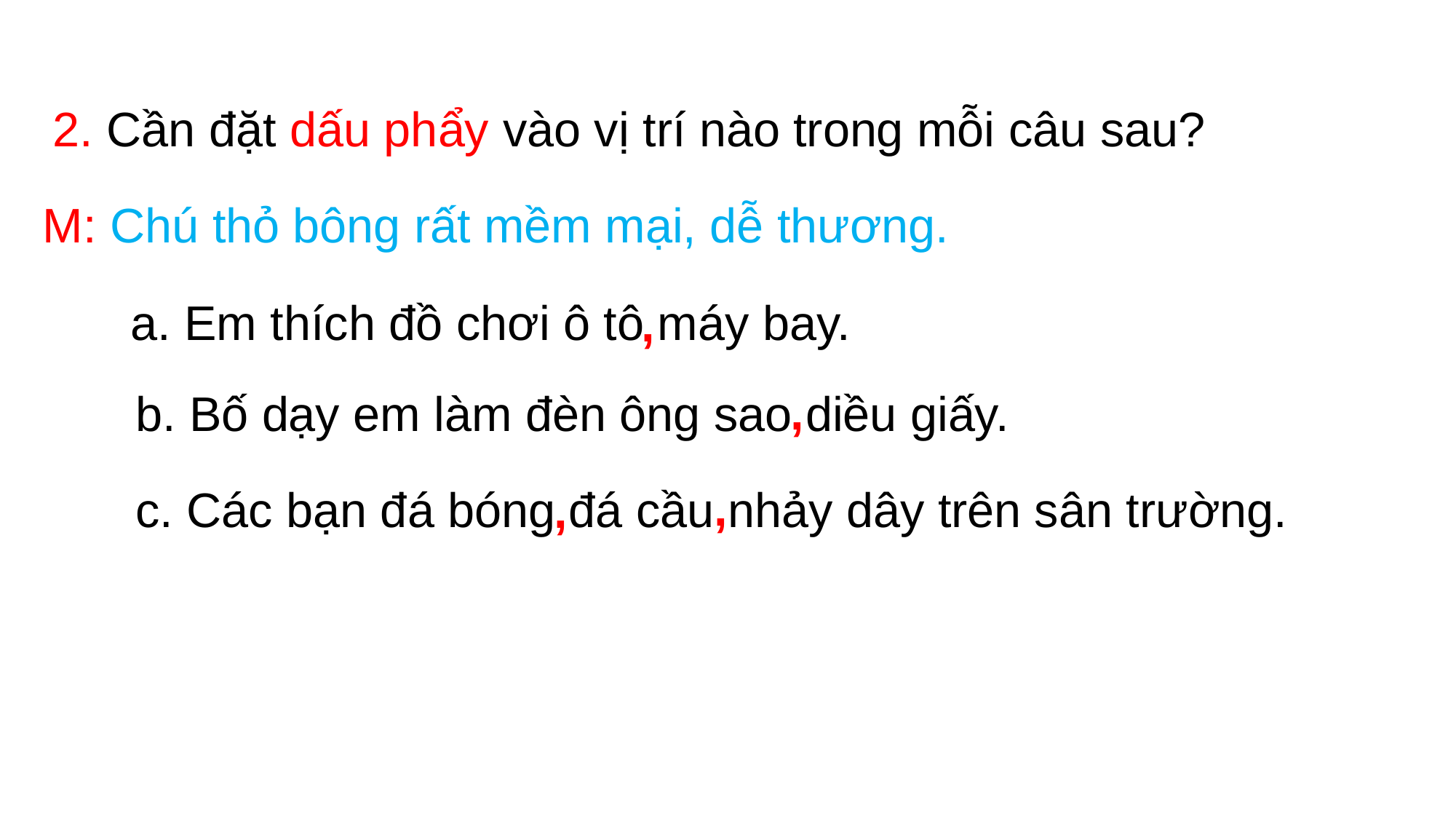

2. Cần đặt dấu phẩy vào vị trí nào trong mỗi câu sau?
M: Chú thỏ bông rất mềm mại, dễ thương.
a. Em thích đồ chơi ô tô máy bay.
,
,
b. Bố dạy em làm đèn ông sao diều giấy.
,
c. Các bạn đá bóng đá cầu nhảy dây trên sân trường.
,